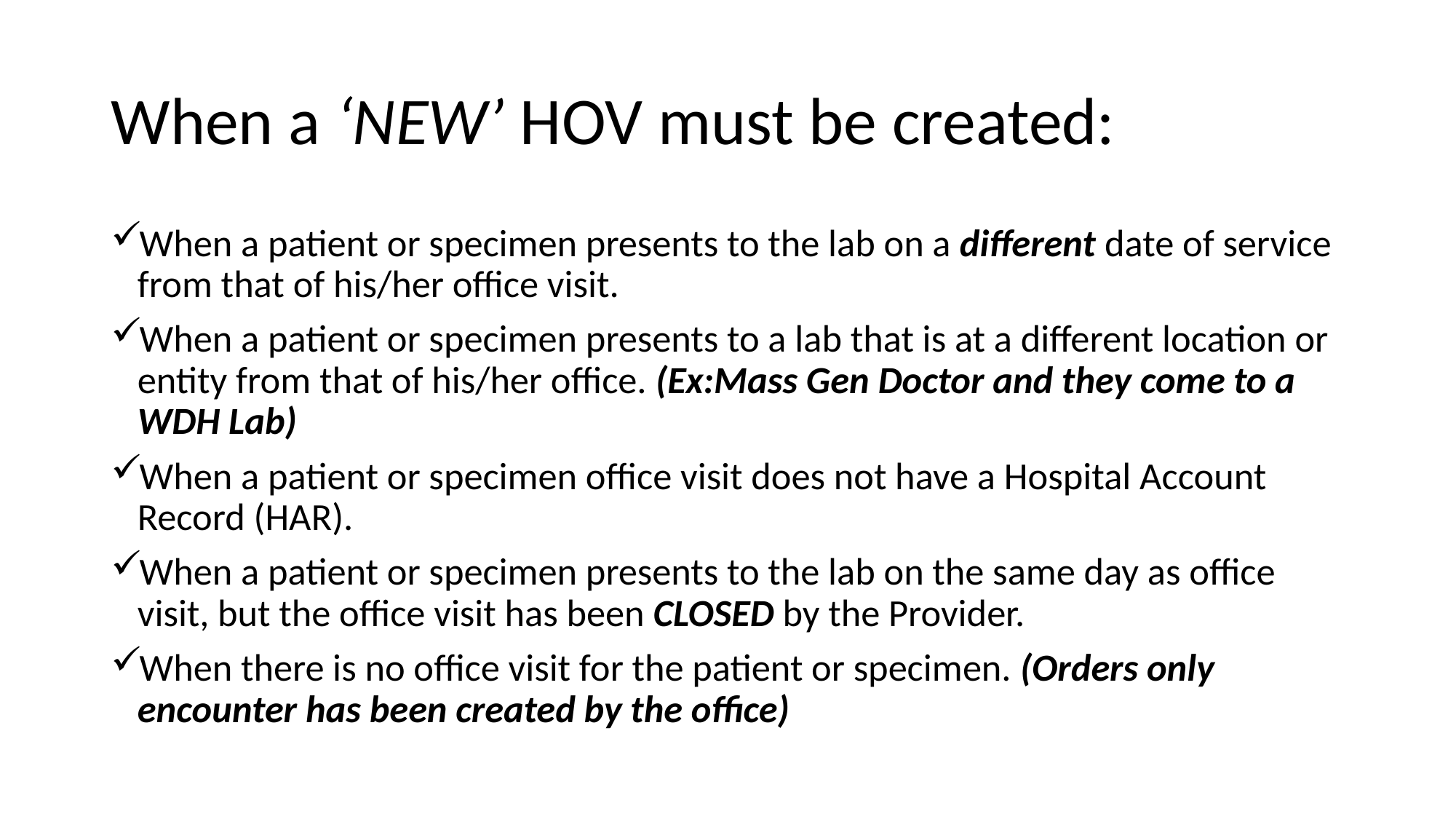

# When a ‘NEW’ HOV must be created:
When a patient or specimen presents to the lab on a different date of service from that of his/her office visit.
When a patient or specimen presents to a lab that is at a different location or entity from that of his/her office. (Ex:Mass Gen Doctor and they come to a WDH Lab)
When a patient or specimen office visit does not have a Hospital Account Record (HAR).
When a patient or specimen presents to the lab on the same day as office visit, but the office visit has been CLOSED by the Provider.
When there is no office visit for the patient or specimen. (Orders only encounter has been created by the office)